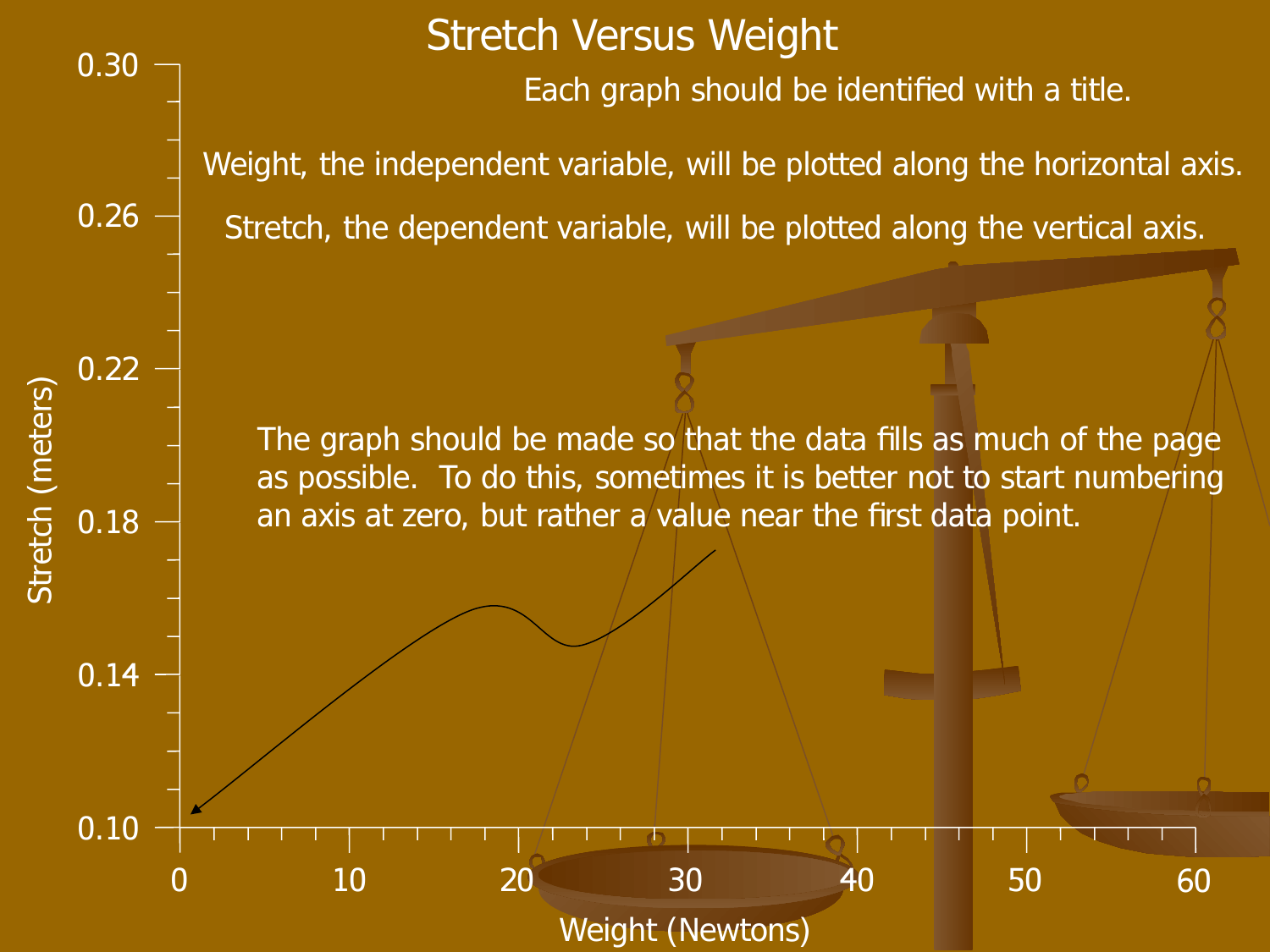

Stretch Versus Weight
0.30
0.26
0.22
0.18
0.14
0.10
Each graph should be identified with a title.

Weight, the independent variable, will be plotted along the horizontal axis.
Stretch, the dependent variable, will be plotted along the vertical axis.
The graph should be made so that the data fills as much of the page as possible.  To do this, sometimes it is better not to start numbering an axis at zero, but rather a value near the first data point.
Stretch (meters)

10
20
40
50
30
0
60
Weight (Newtons)